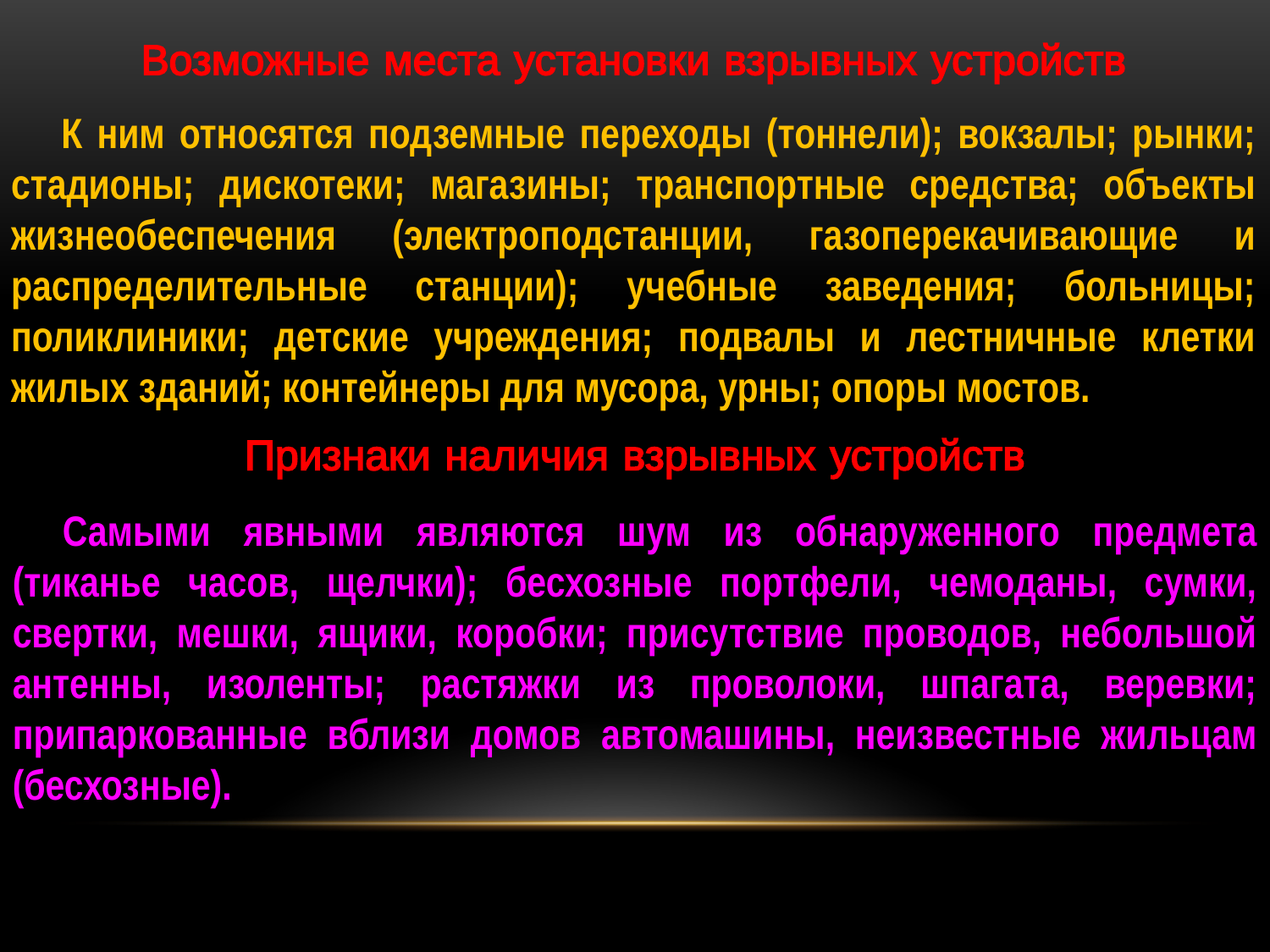

Возможные места установки взрывных устройств

К ним относятся подземные переходы (тоннели); вокзалы; рынки; стадионы; дискотеки; магазины; транспортные средства; объекты жизнеобеспечения (электроподстанции, газоперекачивающие и распределительные станции); учебные заведения; больницы; поликлиники; детские учреждения; подвалы и лестничные клетки жилых зданий; контейнеры для мусора, урны; опоры мостов.
Признаки наличия взрывных устройств

Самыми явными являются шум из обнаруженного предмета (тиканье часов, щелчки); бесхозные портфели, чемоданы, сумки, свертки, мешки, ящики, коробки; присутствие проводов, небольшой антенны, изоленты; растяжки из проволоки, шпагата, веревки; припаркованные вблизи домов автомашины, неизвестные жильцам (бесхозные).